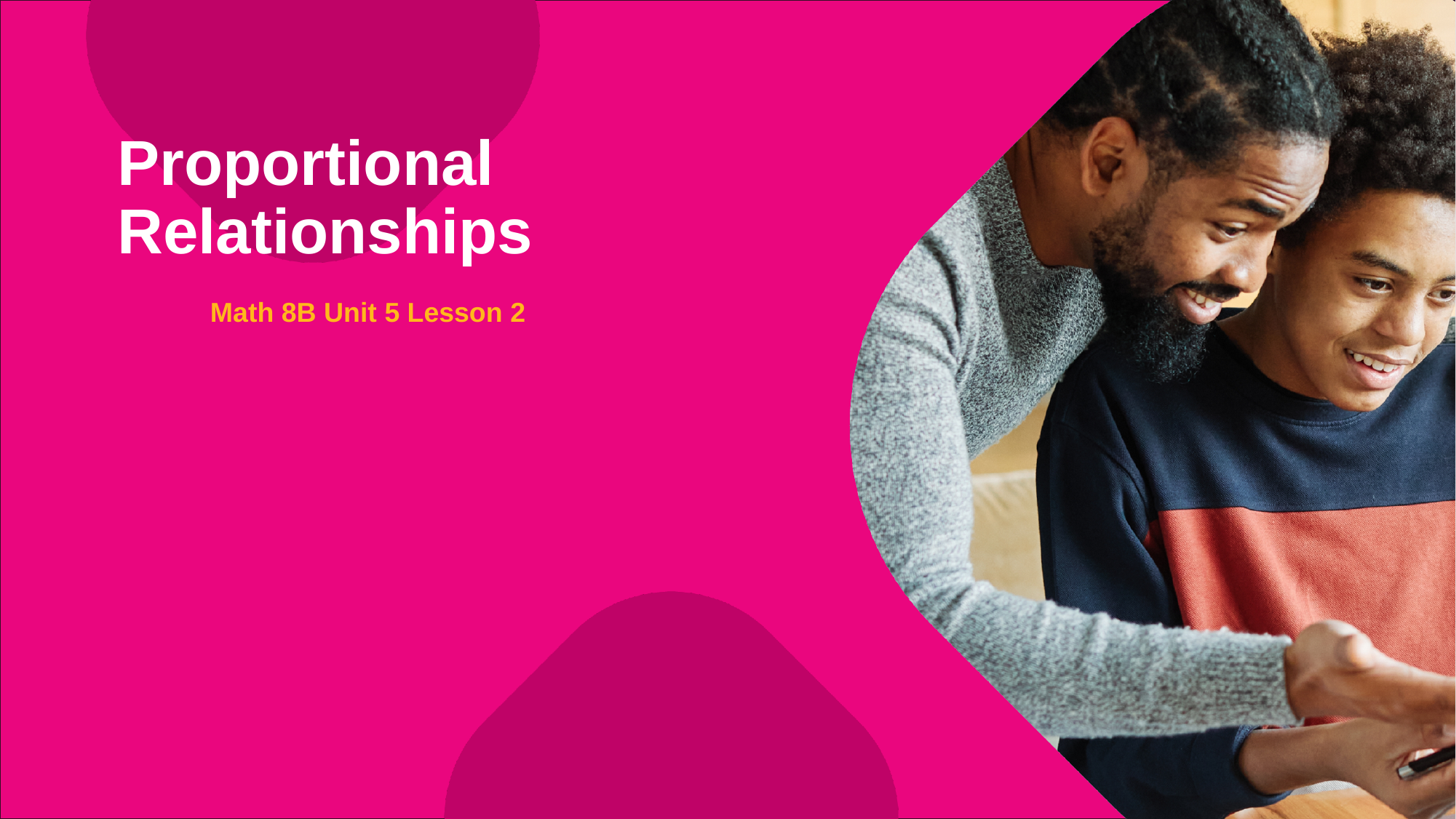

Proportional Relationships
Math 8B Unit 5 Lesson 2